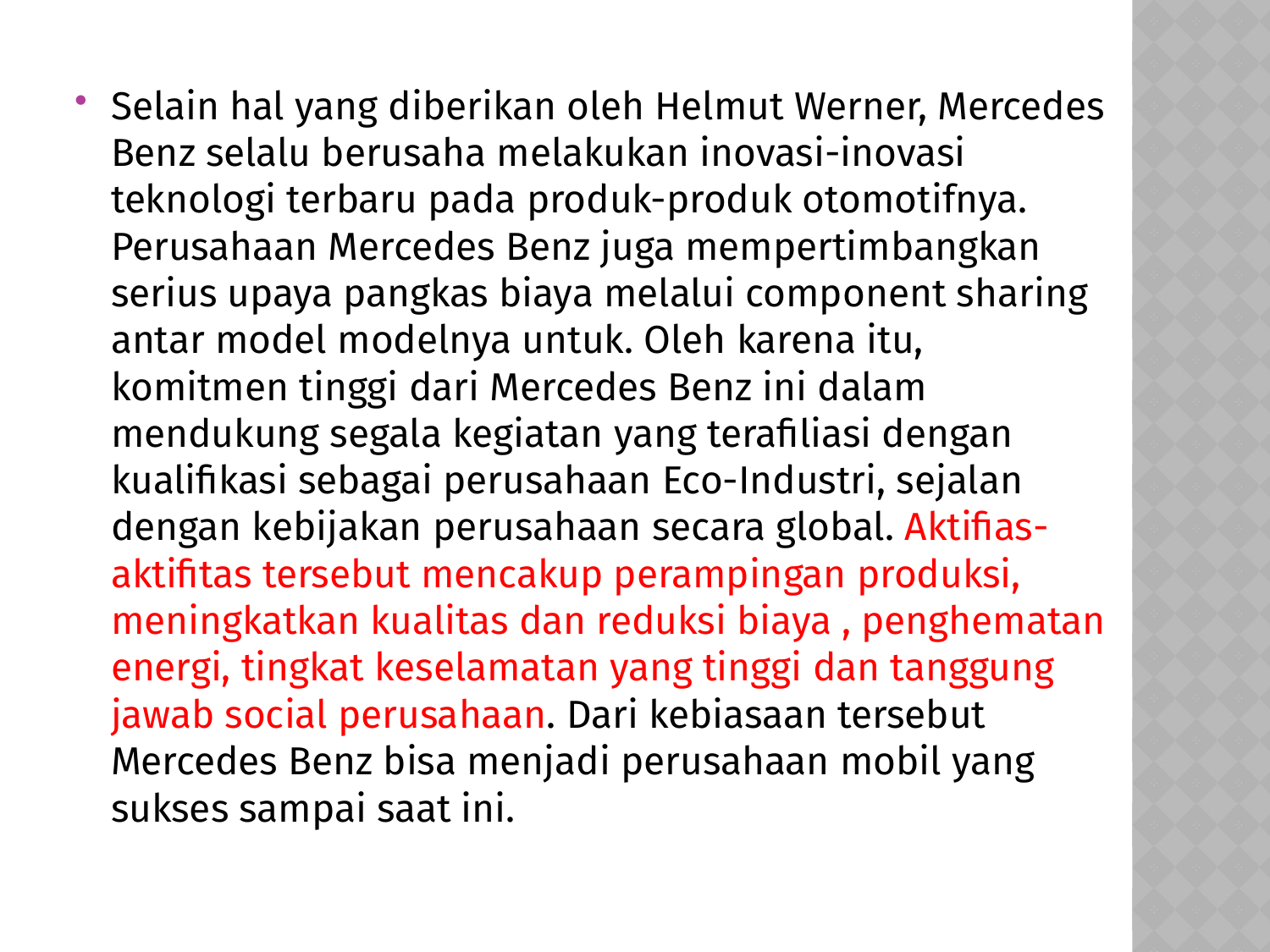

Selain hal yang diberikan oleh Helmut Werner, Mercedes Benz selalu berusaha melakukan inovasi-inovasi teknologi terbaru pada produk-produk otomotifnya. Perusahaan Mercedes Benz juga mempertimbangkan serius upaya pangkas biaya melalui component sharing antar model modelnya untuk. Oleh karena itu, komitmen tinggi dari Mercedes Benz ini dalam mendukung segala kegiatan yang terafiliasi dengan kualifikasi sebagai perusahaan Eco-Industri, sejalan dengan kebijakan perusahaan secara global. Aktifias-aktifitas tersebut mencakup perampingan produksi, meningkatkan kualitas dan reduksi biaya , penghematan energi, tingkat keselamatan yang tinggi dan tanggung jawab social perusahaan. Dari kebiasaan tersebut Mercedes Benz bisa menjadi perusahaan mobil yang sukses sampai saat ini.